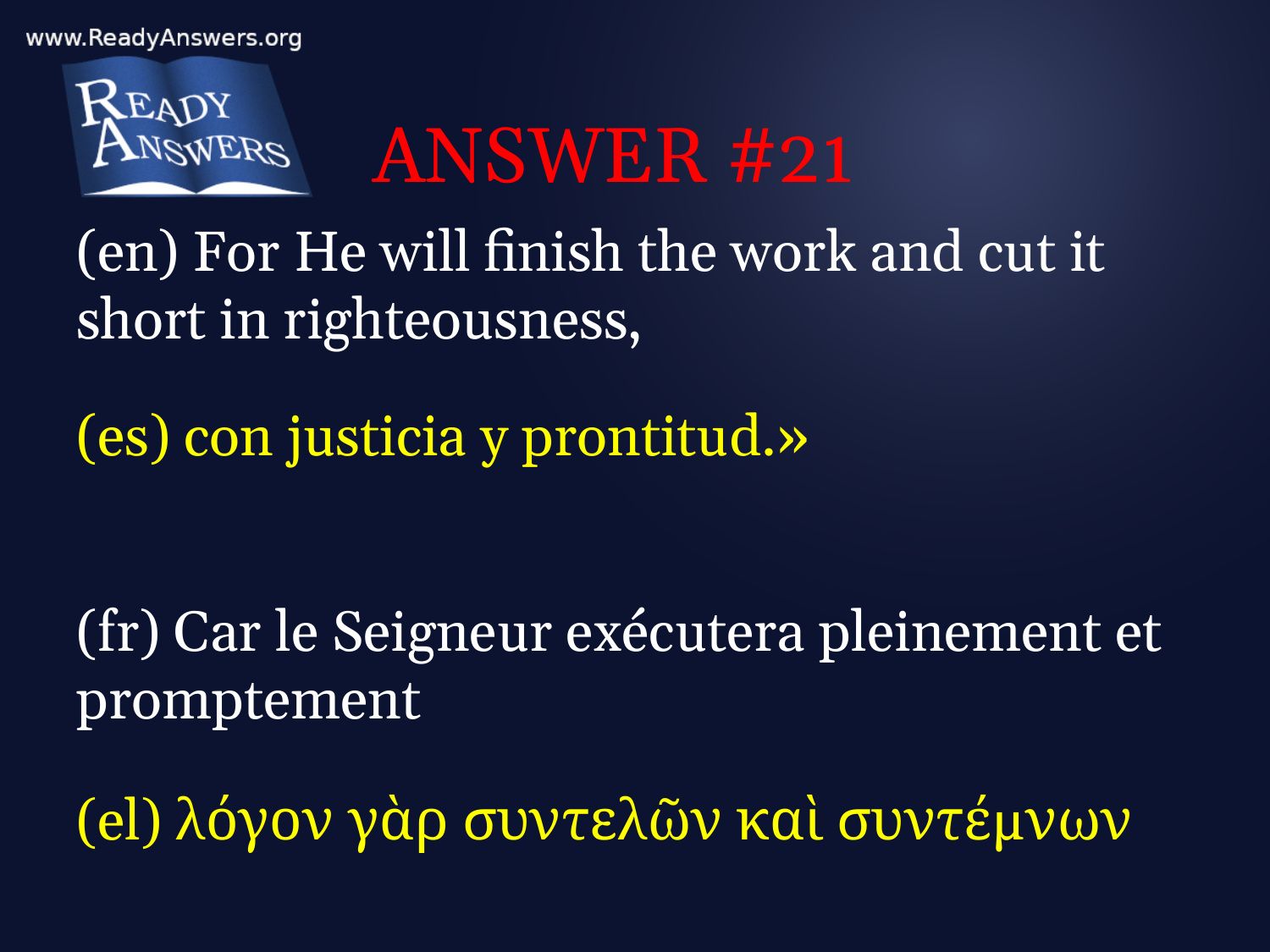

# ANSWER #21
(en) For He will finish the work and cut it short in righteousness,
(es) con justicia y prontitud.»
(fr) Car le Seigneur exécutera pleinement et promptement
(el) λόγον γὰρ συντελῶν καὶ συντέμνων